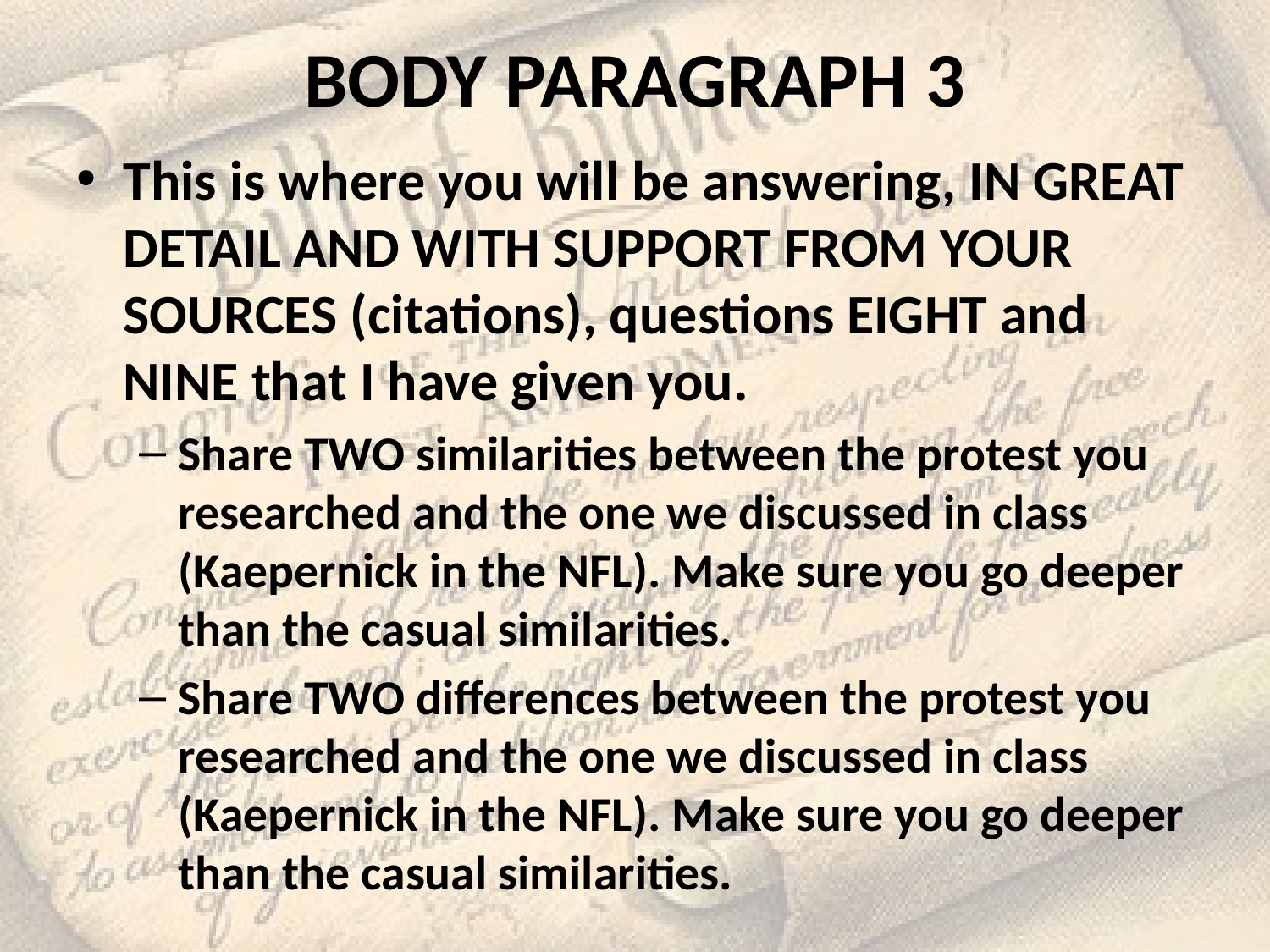

# BODY PARAGRAPH 3
This is where you will be answering, IN GREAT DETAIL AND WITH SUPPORT FROM YOUR SOURCES (citations), questions EIGHT and NINE that I have given you.
Share TWO similarities between the protest you researched and the one we discussed in class (Kaepernick in the NFL). Make sure you go deeper than the casual similarities.
Share TWO differences between the protest you researched and the one we discussed in class (Kaepernick in the NFL). Make sure you go deeper than the casual similarities.